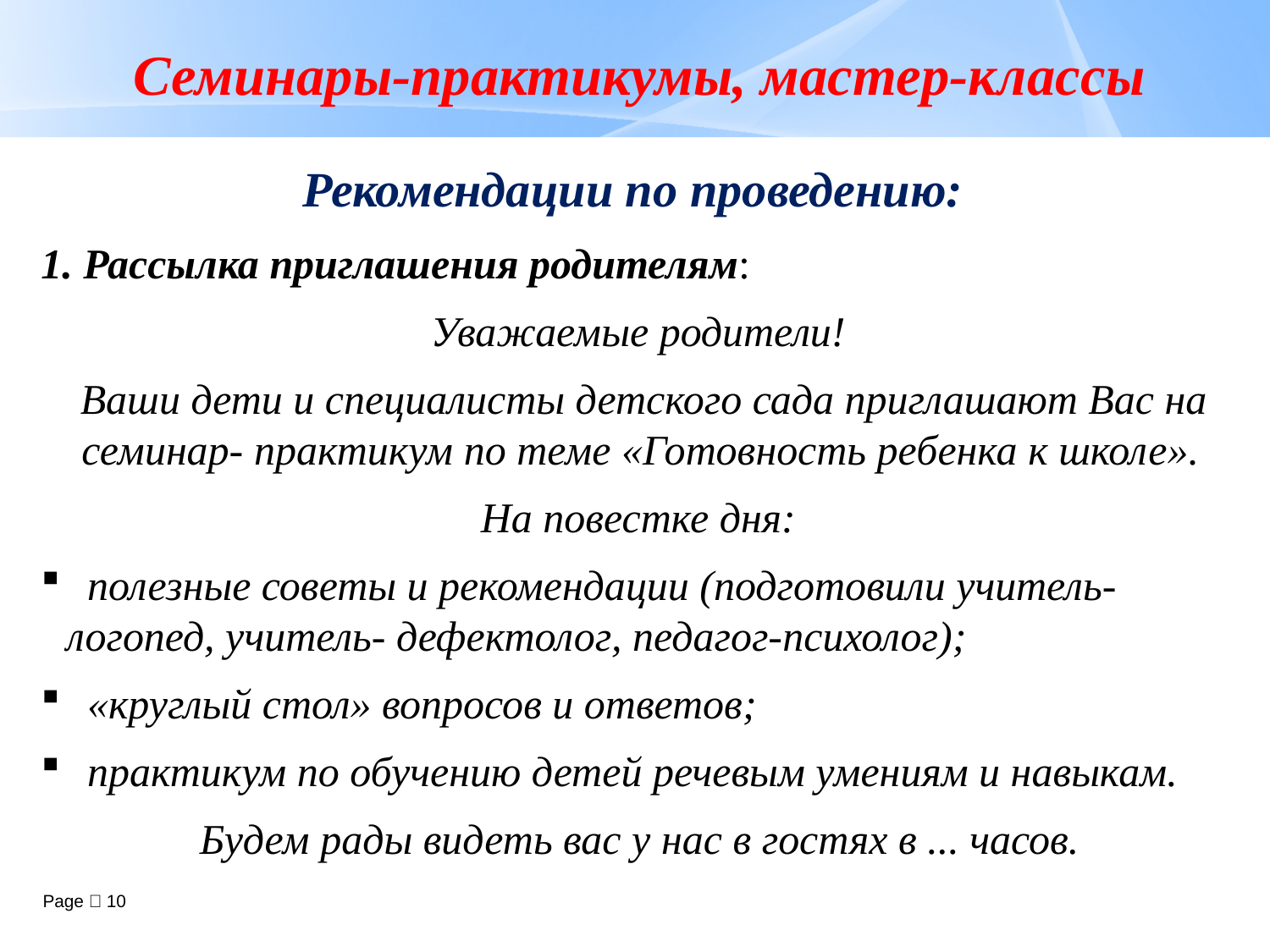

# Семинары-практикумы, мастер-классы
Рекомендации по проведению:
1. Рассылка приглашения родителям:
  Уважаемые родители!
  Ваши дети и специалисты детского сада приглашают Вас на семинар- практикум по теме «Готовность ребенка к школе».
  На повестке дня:
  полезные советы и рекомендации (подготовили учитель- логопед, учитель- дефектолог, педагог-психолог);
  «круглый стол» вопросов и ответов;
  практикум по обучению детей речевым умениям и навыкам.
               Будем рады видеть вас у нас в гостях в ... часов.